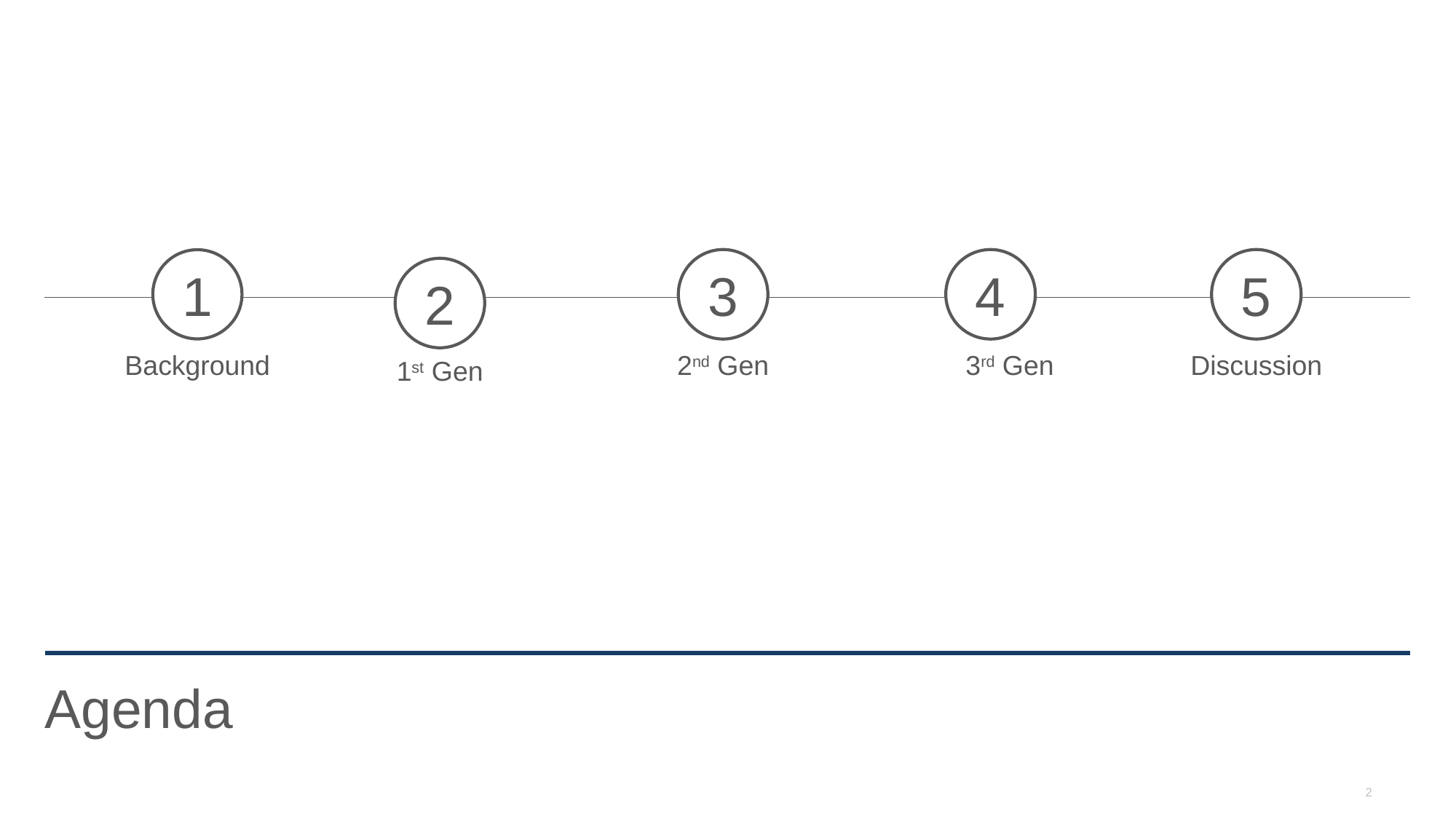

3
2nd Gen
4
3rd Gen
5
Discussion
1
Background

2
1st Gen
# Agenda